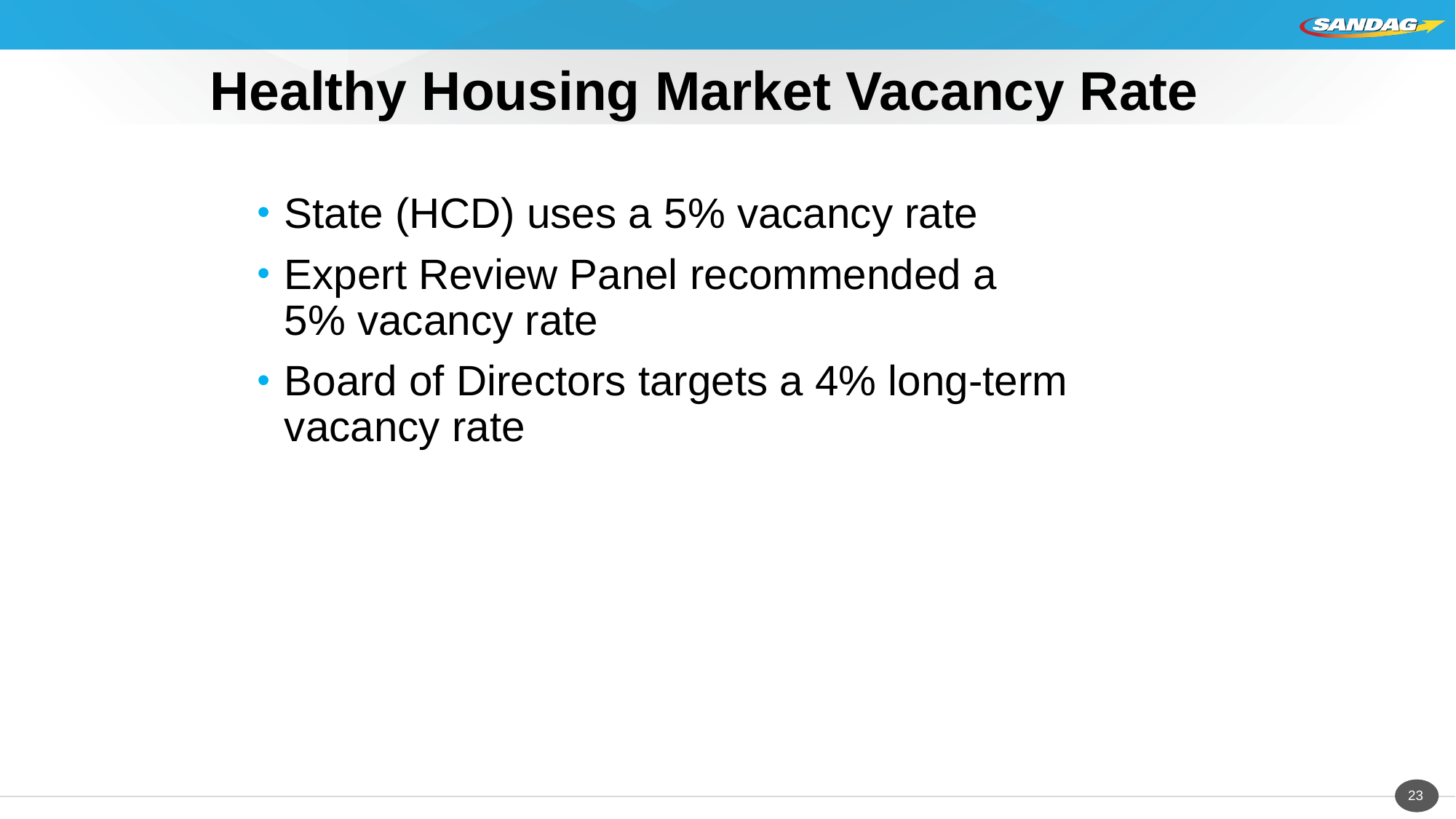

# Healthy Housing Market Vacancy Rate
State (HCD) uses a 5% vacancy rate
Expert Review Panel recommended a
5% vacancy rate
Board of Directors targets a 4% long-term vacancy rate

23